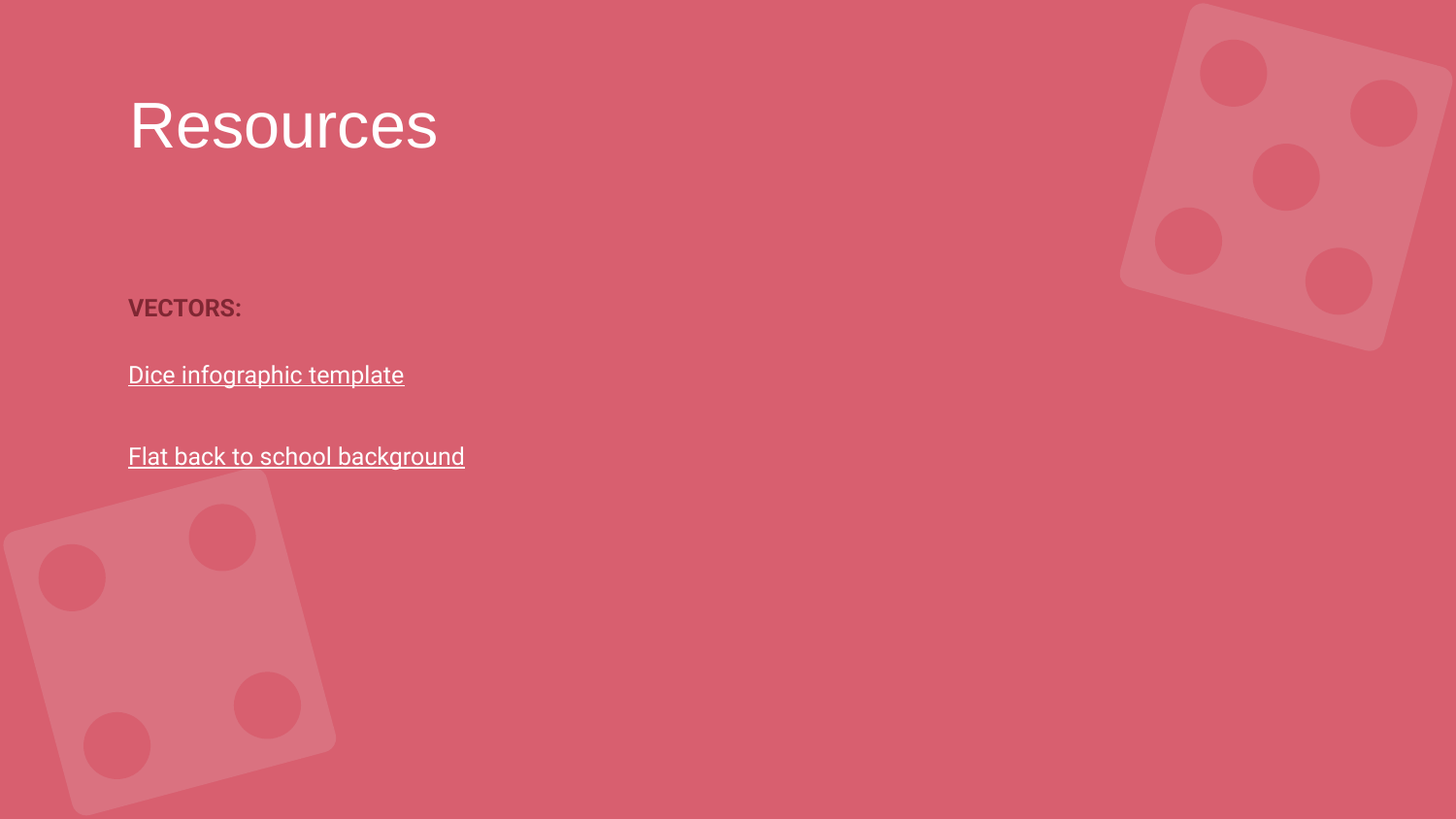

# Resources
VECTORS:

Dice infographic template
Flat back to school background